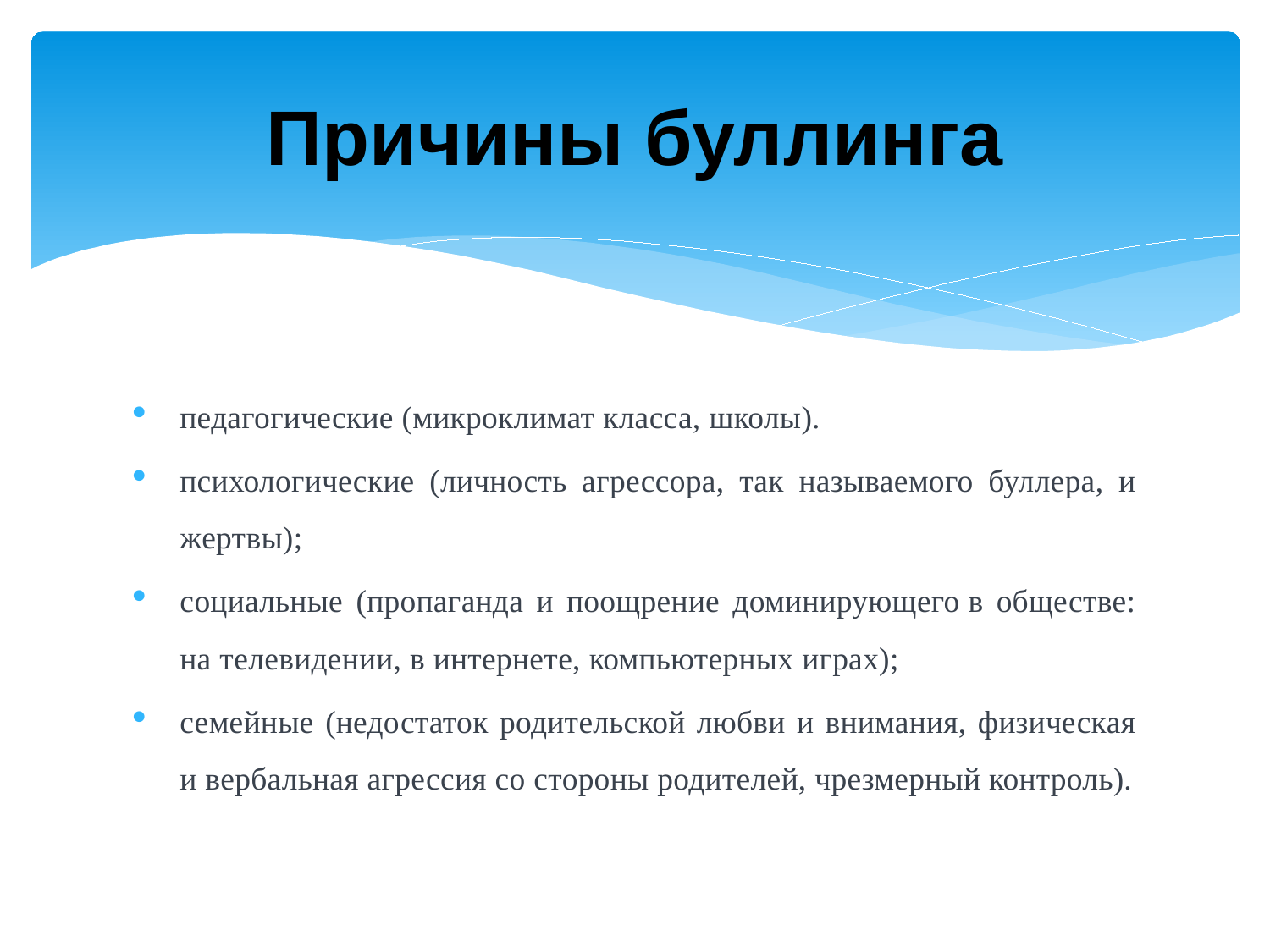

# Причины буллинга
педагогические (микроклимат класса, школы).
психологические (личность агрессора, так называемого буллера, и жертвы);
социальные (пропаганда и поощрение доминирующего в обществе: на телевидении, в интернете, компьютерных играх);
семейные (недостаток родительской любви и внимания, физическая и вербальная агрессия со стороны родителей, чрезмерный контроль).